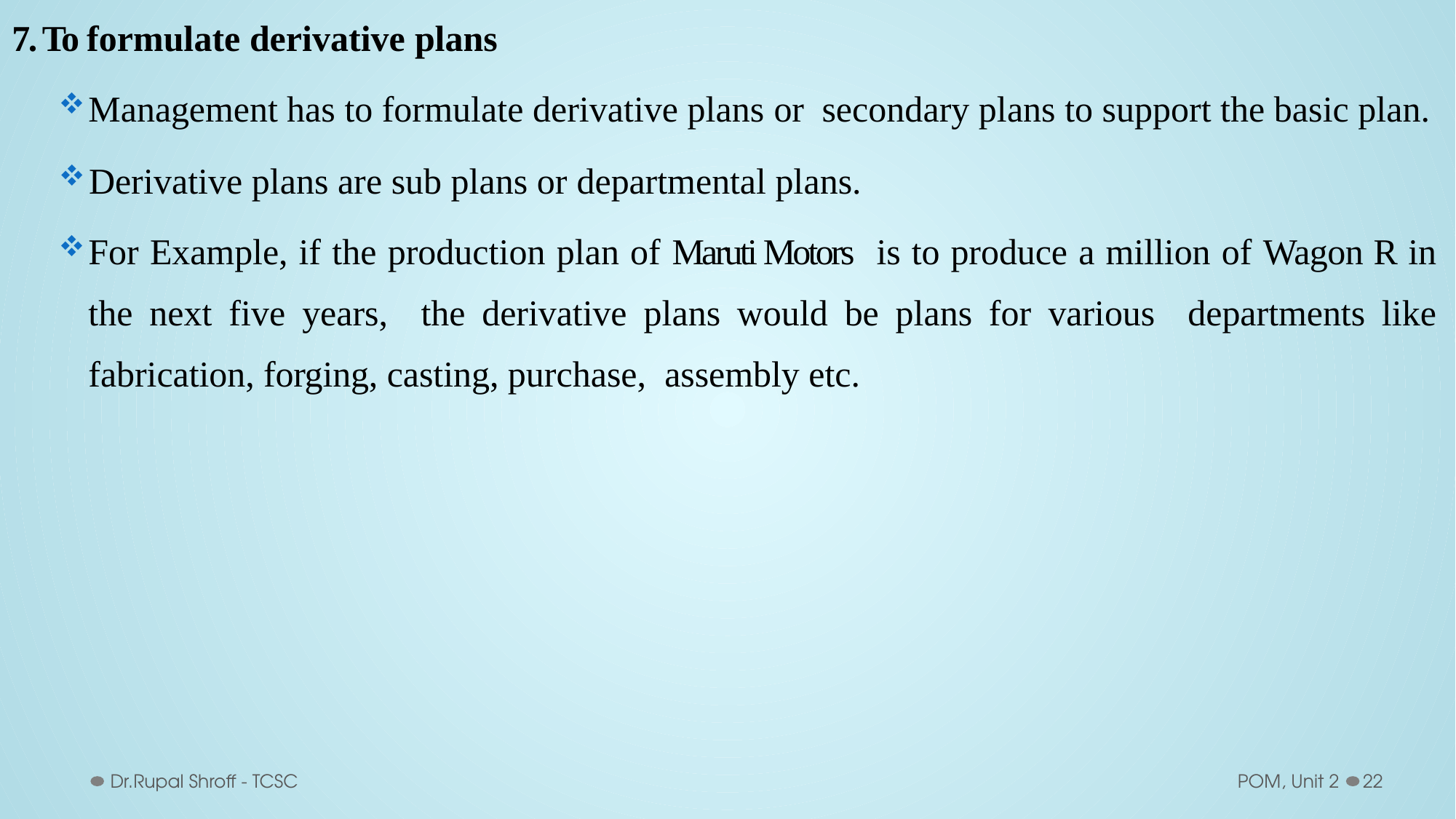

7. To formulate derivative plans
Management has to formulate derivative plans or  secondary plans to support the basic plan.
Derivative plans are sub plans or departmental plans.
For Example, if the production plan of Maruti Motors  is to produce a million of Wagon R in the next five years,  the derivative plans would be plans for various  departments like fabrication, forging, casting, purchase,  assembly etc.
Dr.Rupal Shroff - TCSC
POM, Unit 2
22